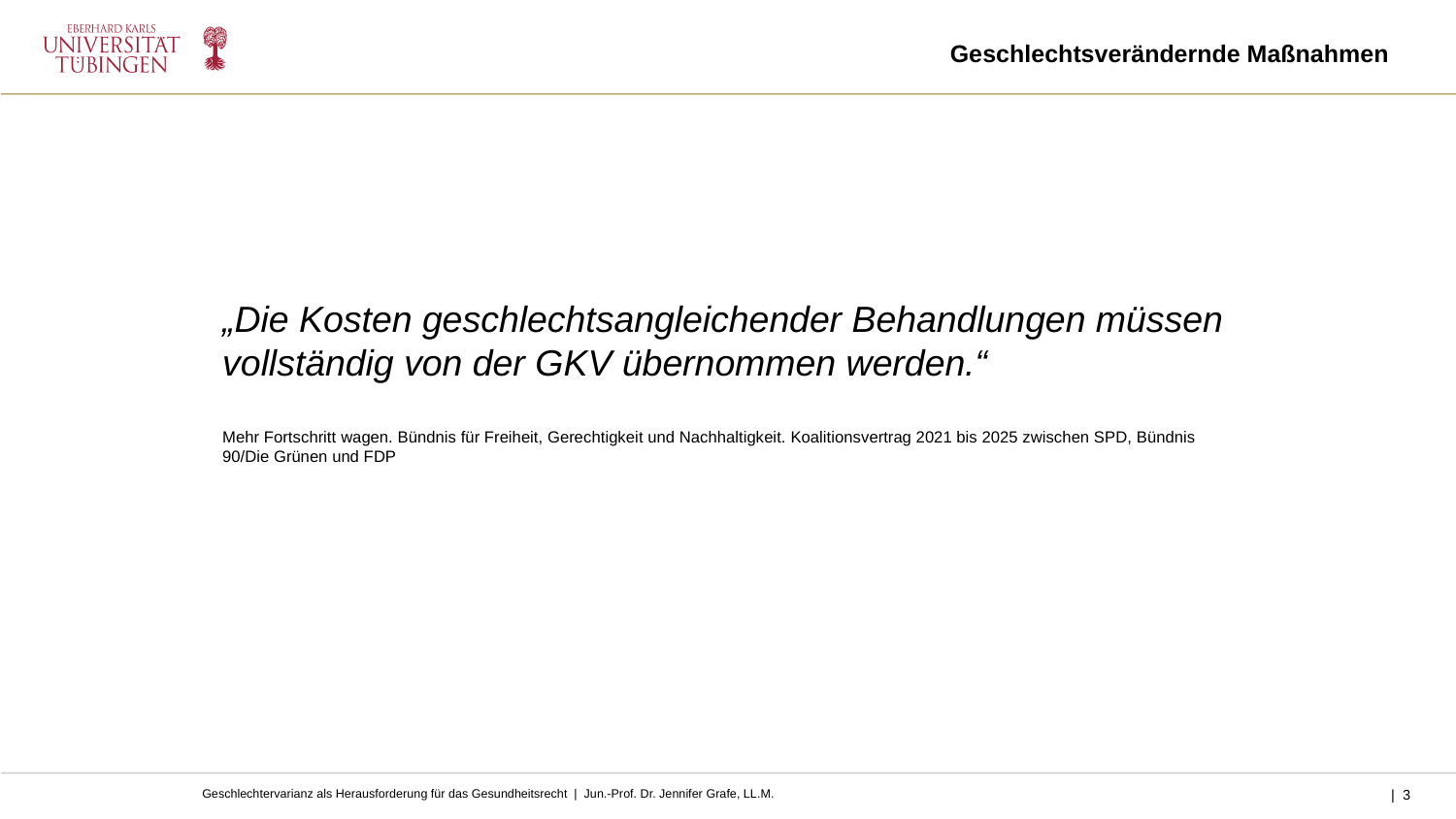

Geschlechtsverändernde Maßnahmen
„Die Kosten geschlechtsangleichender Behandlungen müssen vollständig von der GKV übernommen werden.“

Mehr Fortschritt wagen. Bündnis für Freiheit, Gerechtigkeit und Nachhaltigkeit. Koalitionsvertrag 2021 bis 2025 zwischen SPD, Bündnis 90/Die Grünen und FDP ­

3